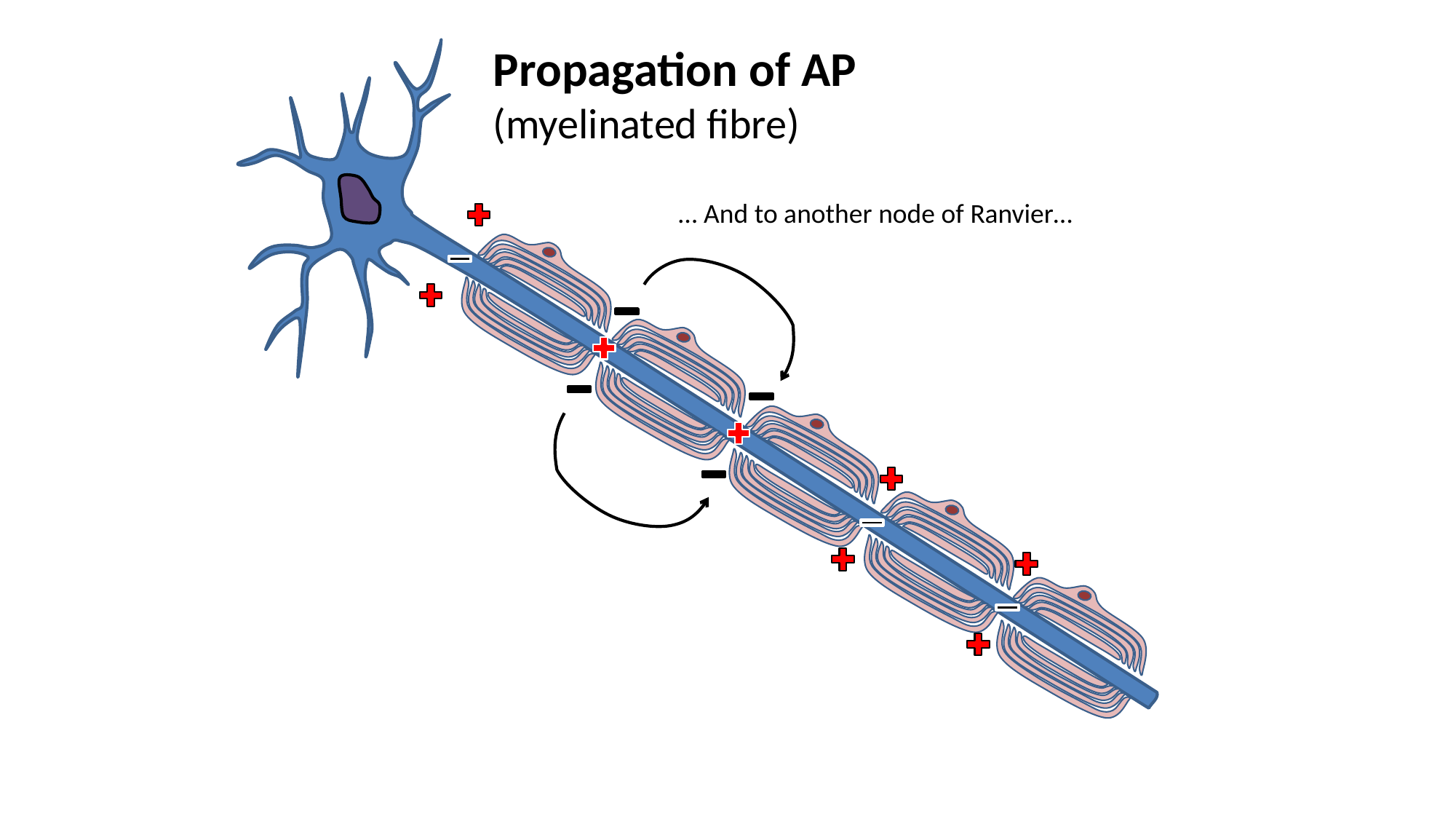

Propagation of AP
(myelinated fibre)

… And to another node of Ranvier…